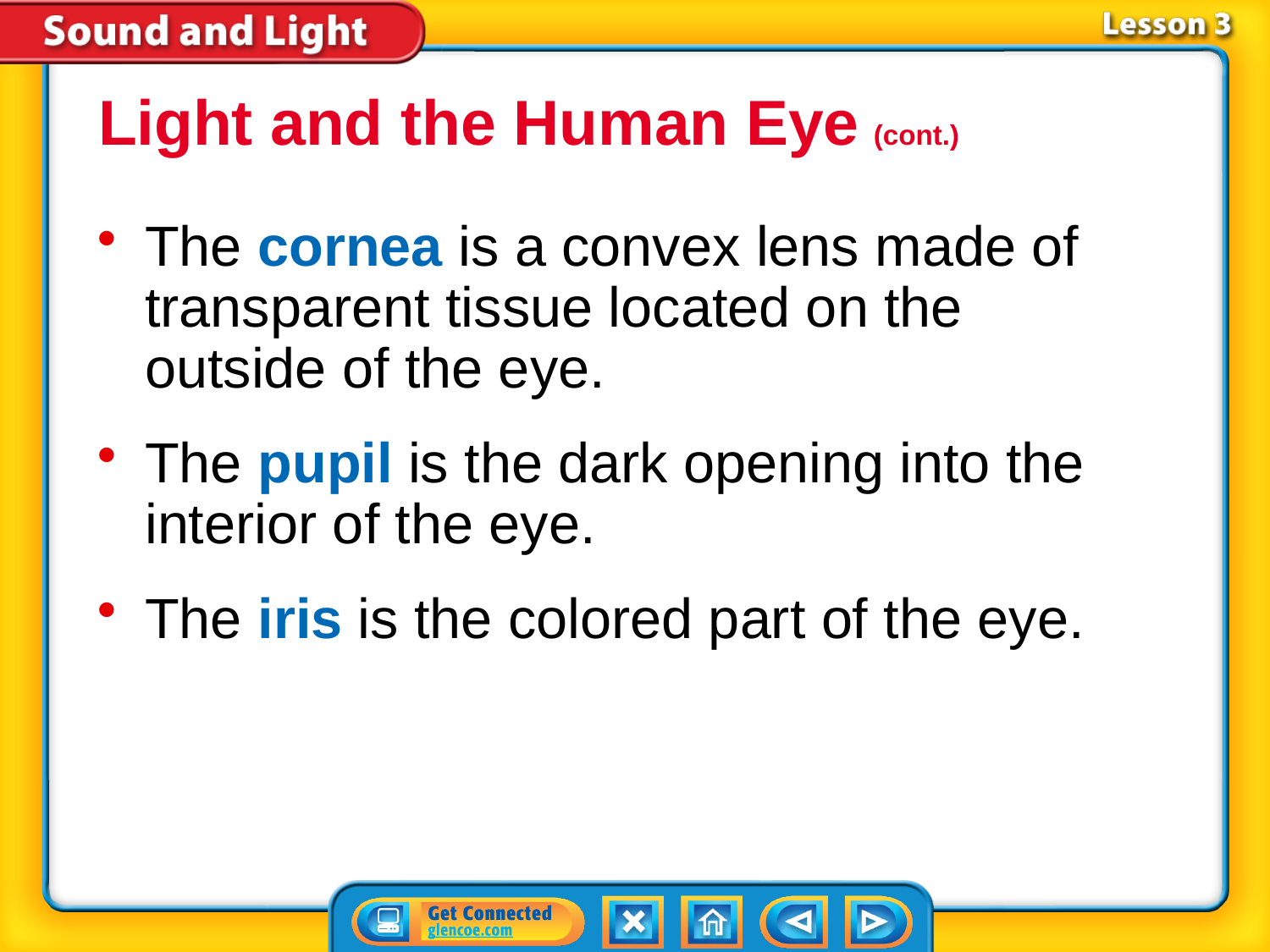

Light and the Human Eye (cont.)
The cornea is a convex lens made of transparent tissue located on the outside of the eye.
The pupil is the dark opening into the interior of the eye.
The iris is the colored part of the eye.
# Lesson 3-4